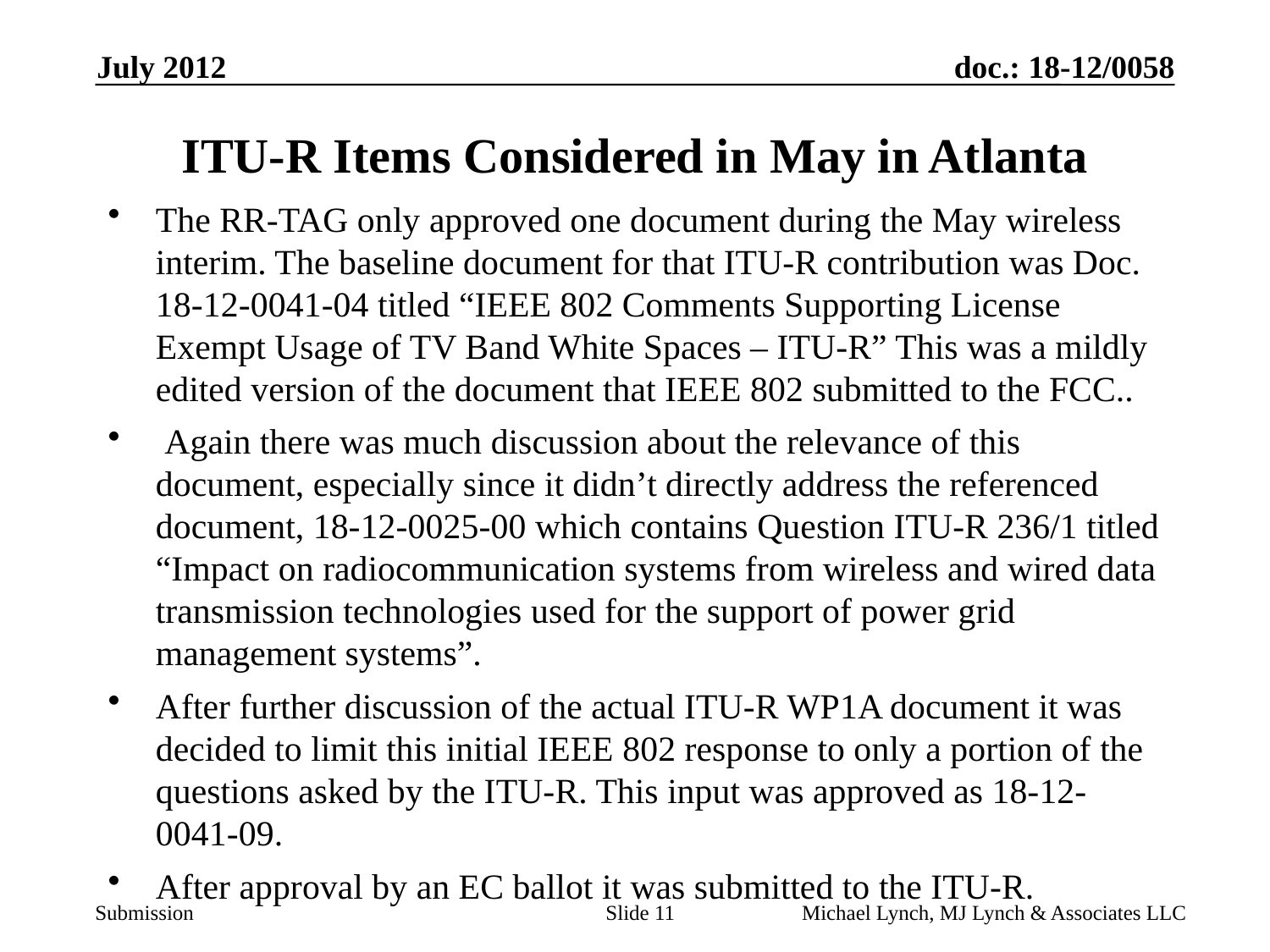

July 2012
# ITU-R Items Considered in May in Atlanta
The RR-TAG only approved one document during the May wireless interim. The baseline document for that ITU-R contribution was Doc. 18-12-0041-04 titled “IEEE 802 Comments Supporting License Exempt Usage of TV Band White Spaces – ITU-R” This was a mildly edited version of the document that IEEE 802 submitted to the FCC..
 Again there was much discussion about the relevance of this document, especially since it didn’t directly address the referenced document, 18-12-0025-00 which contains Question ITU-R 236/1 titled “Impact on radiocommunication systems from wireless and wired data transmission technologies used for the support of power grid management systems”.
After further discussion of the actual ITU-R WP1A document it was decided to limit this initial IEEE 802 response to only a portion of the questions asked by the ITU-R. This input was approved as 18-12-0041-09.
After approval by an EC ballot it was submitted to the ITU-R.

Slide 11
Michael Lynch, MJ Lynch & Associates LLC